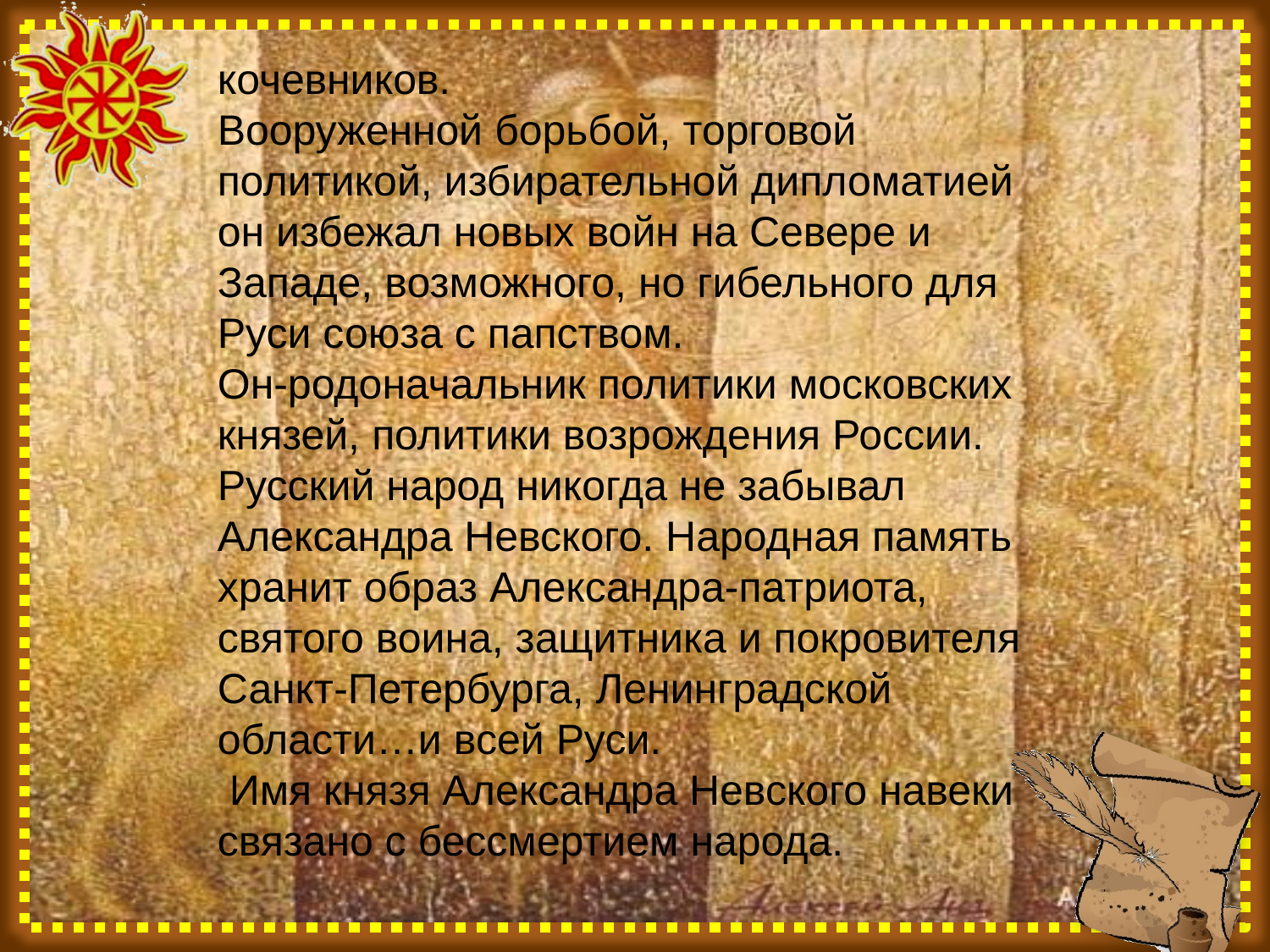

кочевников.
Вооруженной борьбой, торговой политикой, избирательной дипломатией он избежал новых войн на Севере и Западе, возможного, но гибельного для Руси союза с папством.
Он-родоначальник политики московских князей, политики возрождения России.
Русский народ никогда не забывал Александра Невского. Народная память хранит образ Александра-патриота, святого воина, защитника и покровителя Санкт-Петербурга, Ленинградской области…и всей Руси.
 Имя князя Александра Невского навеки связано с бессмертием народа.